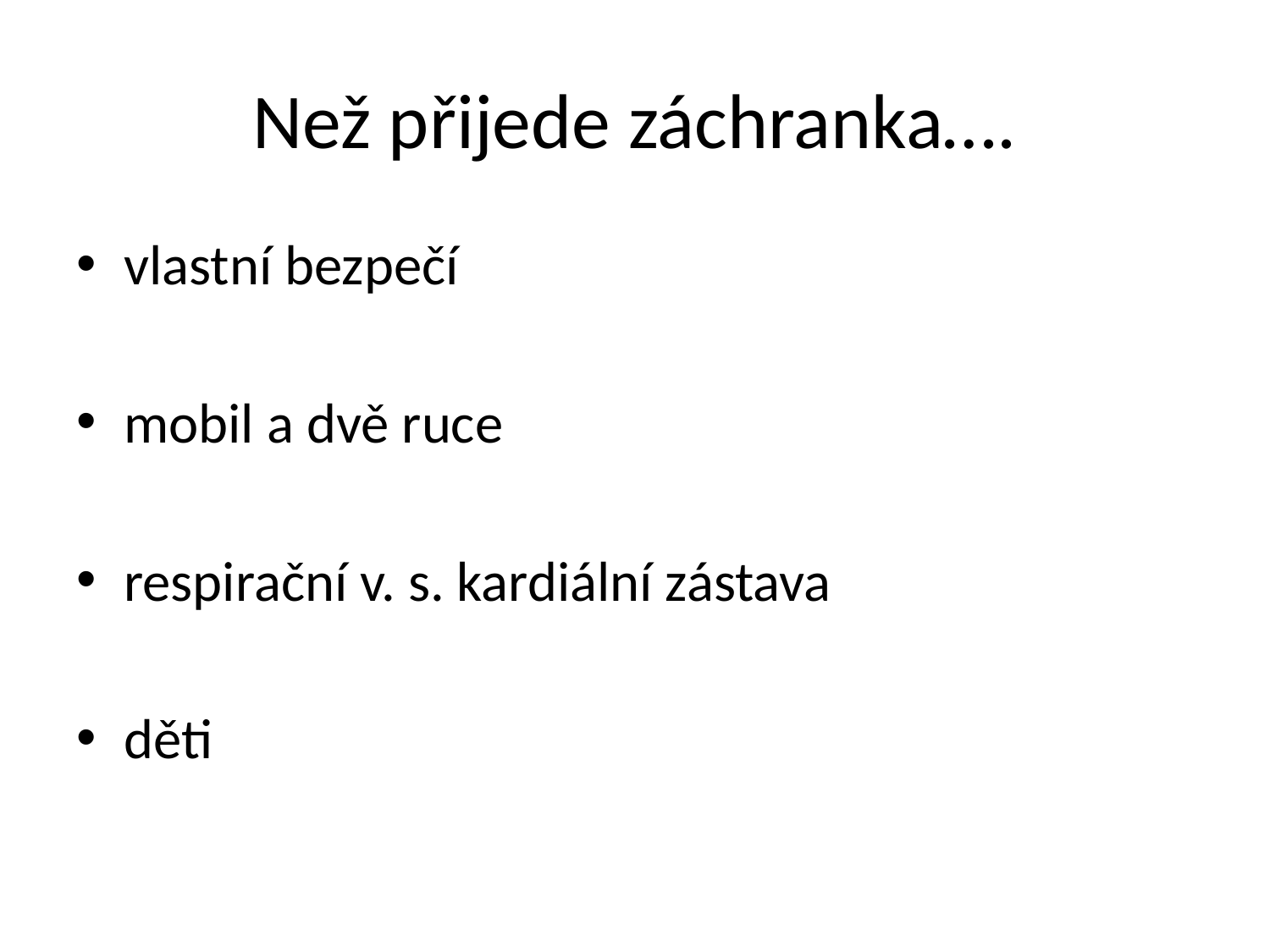

# Než přijede záchranka….
vlastní bezpečí

mobil a dvě ruce

respirační v. s. kardiální zástava

děti